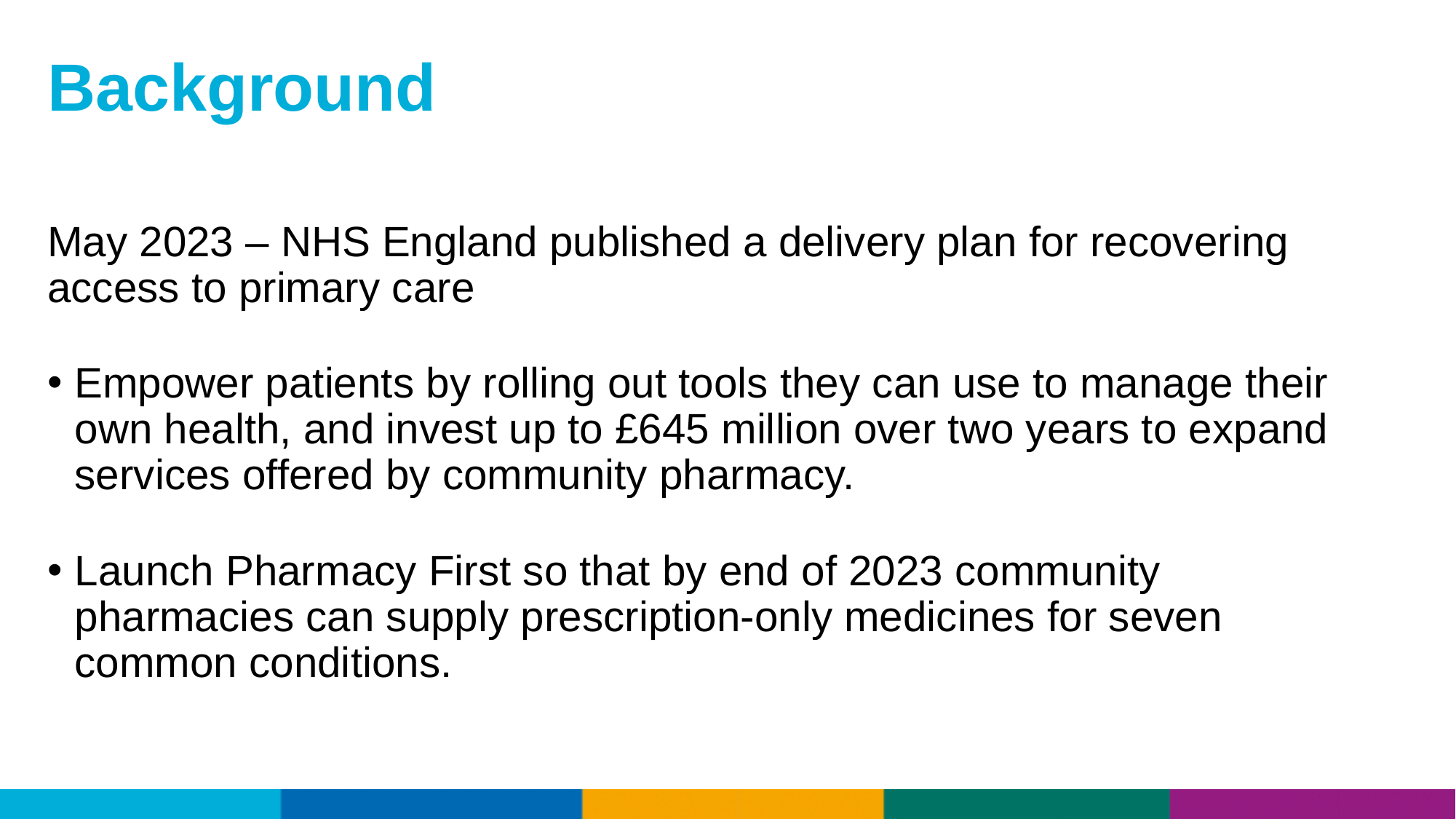

# Background

May 2023 – NHS England published a delivery plan for recovering access to primary care

Empower patients by rolling out tools they can use to manage their own health, and invest up to £645 million over two years to expand services offered by community pharmacy.

Launch Pharmacy First so that by end of 2023 community pharmacies can supply prescription-only medicines for seven common conditions.